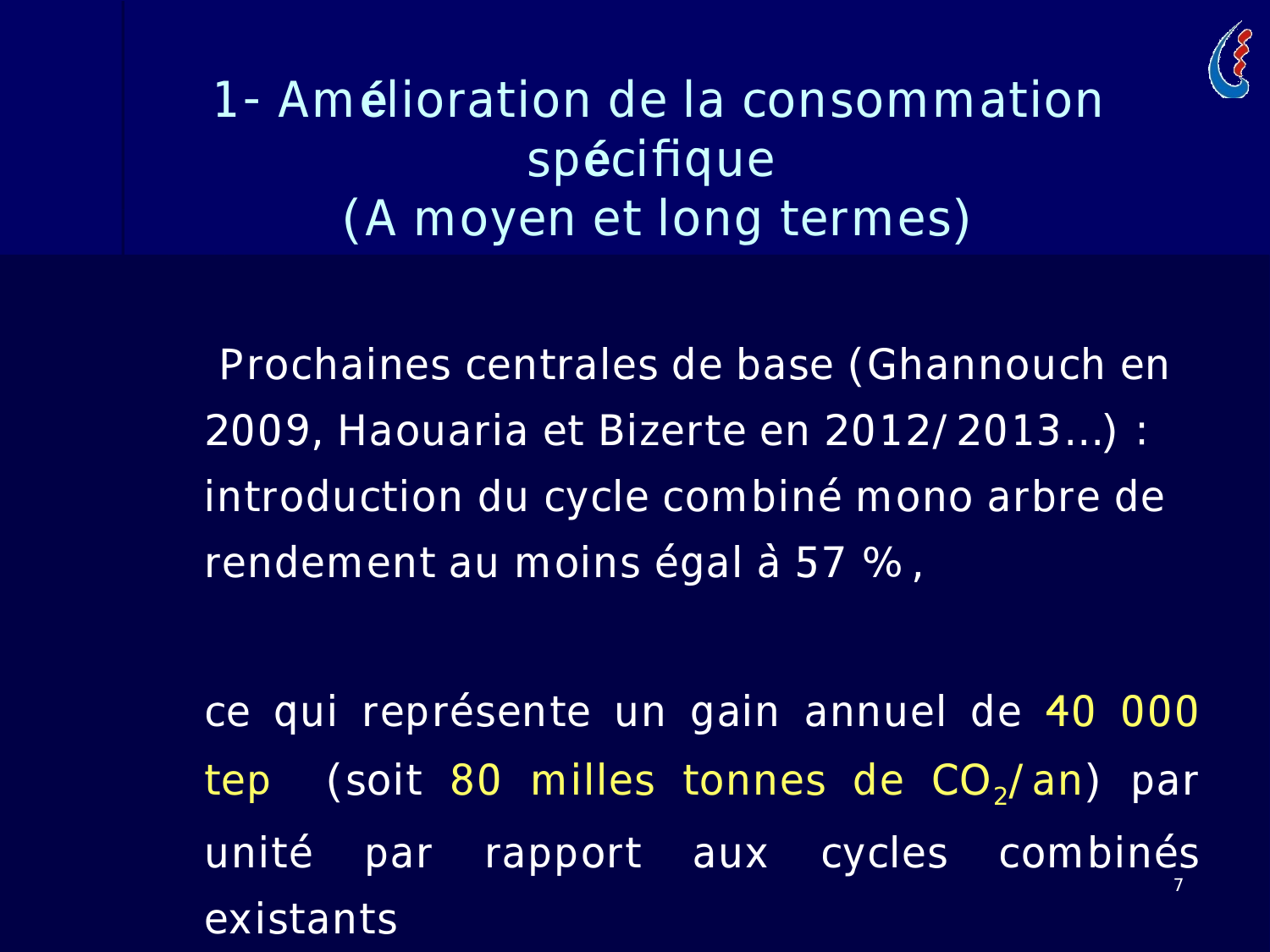

1- Amélioration de la consommation spécifique
(A moyen et long termes)
     Prochaines centrales de base (Ghannouch en 2009, Haouaria et Bizerte en 2012/2013...) : introduction du cycle combiné mono arbre de  rendement au moins égal à 57 %,

	ce qui représente un gain annuel de 40 000 tep  (soit 80 milles tonnes de CO2/an) par unité par rapport aux cycles combinés existants

7